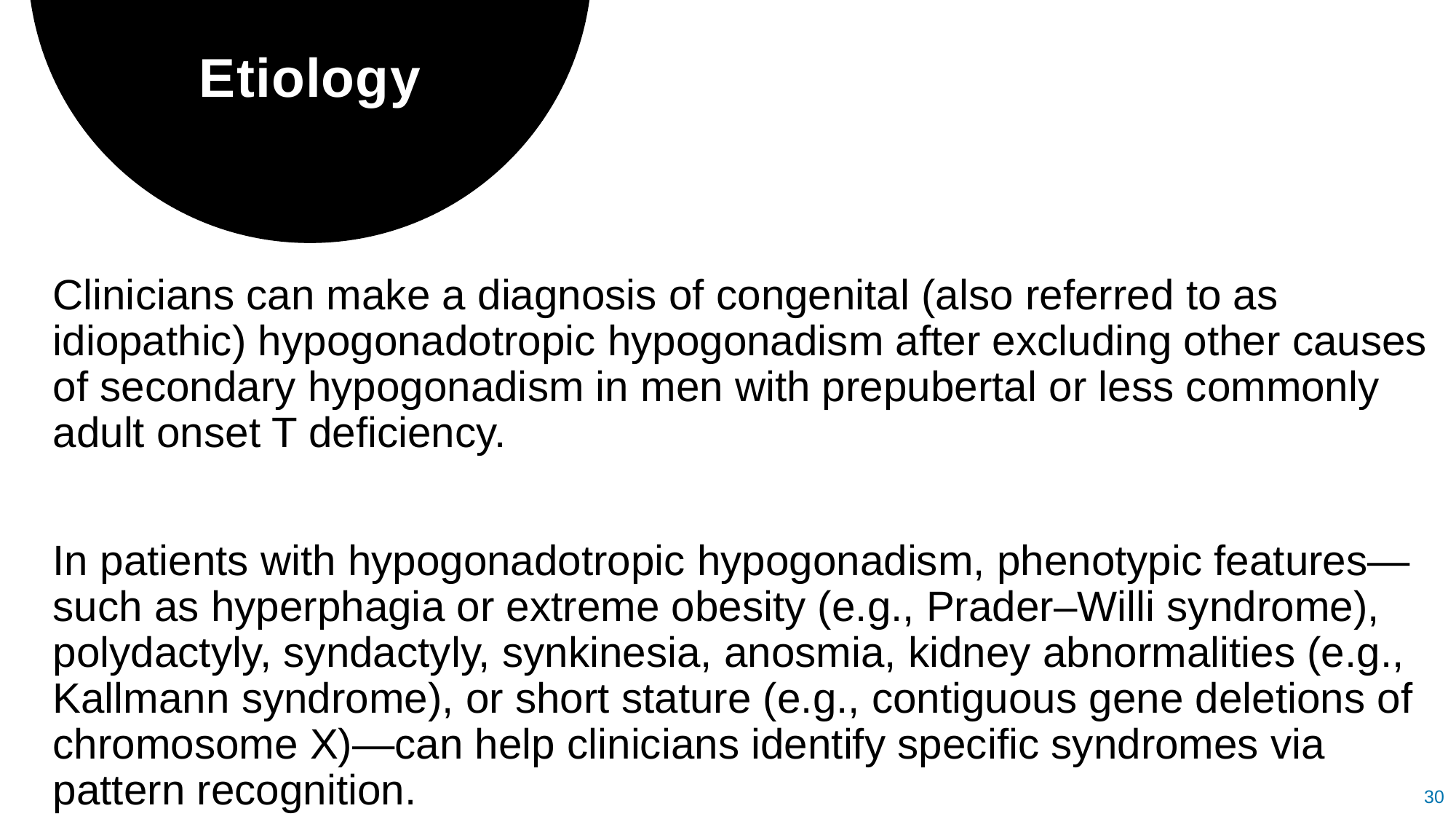

# Etiology

Clinicians can make a diagnosis of congenital (also referred to as idiopathic) hypogonadotropic hypogonadism after excluding other causes of secondary hypogonadism in men with prepubertal or less commonly adult onset T deficiency.

In patients with hypogonadotropic hypogonadism, phenotypic features—such as hyperphagia or extreme obesity (e.g., Prader–Willi syndrome), polydactyly, syndactyly, synkinesia, anosmia, kidney abnormalities (e.g., Kallmann syndrome), or short stature (e.g., contiguous gene deletions of chromosome X)—can help clinicians identify specific syndromes via pattern recognition.
30